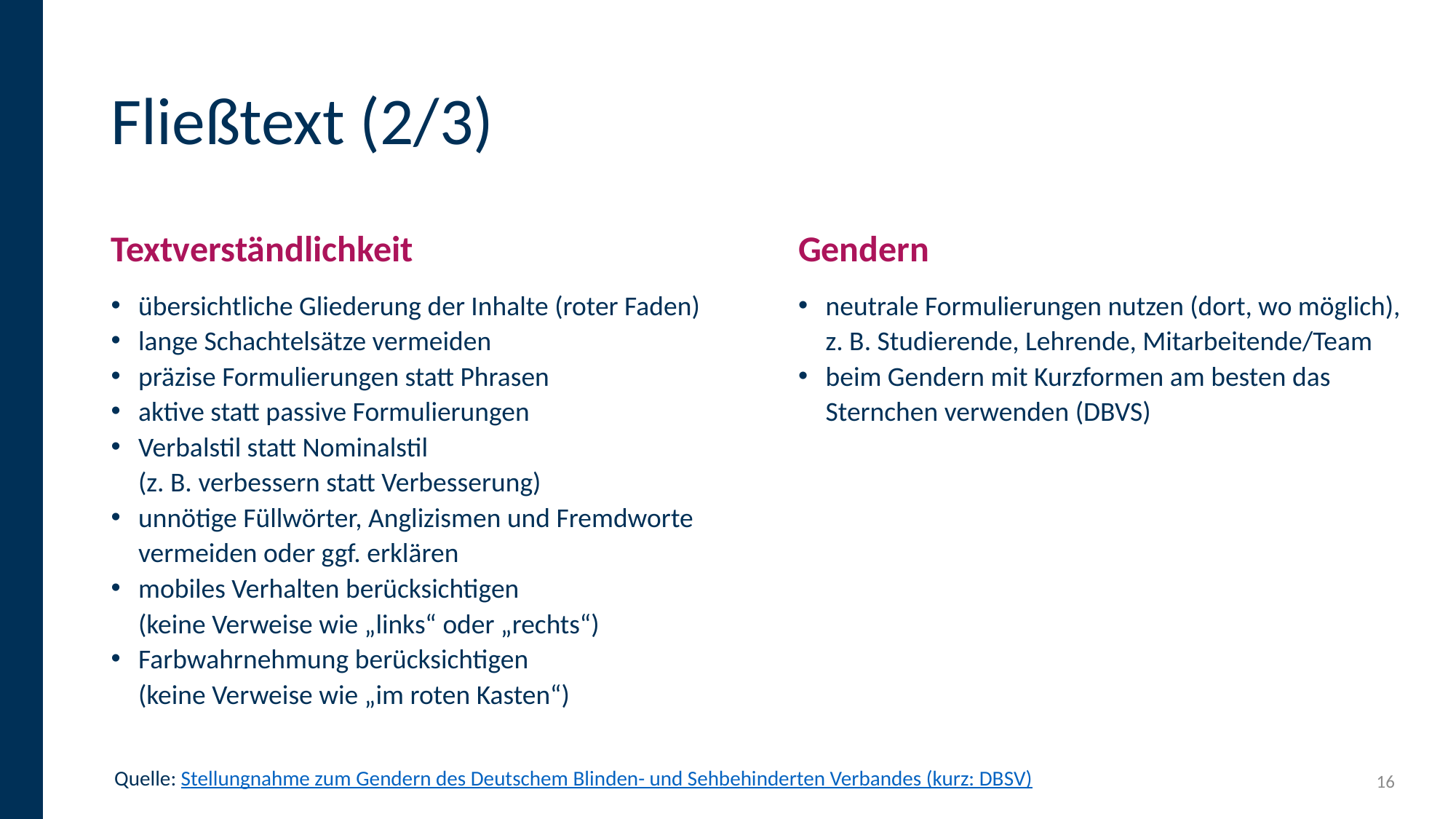

# Fließtext (2/3)
Textverständlichkeit
Gendern
übersichtliche Gliederung der Inhalte (roter Faden)
lange Schachtelsätze vermeiden
präzise Formulierungen statt Phrasen
aktive statt passive Formulierungen
Verbalstil statt Nominalstil
(z. B. verbessern statt Verbesserung)
unnötige Füllwörter, Anglizismen und Fremdworte vermeiden oder ggf. erklären
mobiles Verhalten berücksichtigen
(keine Verweise wie „links“ oder „rechts“)
Farbwahrnehmung berücksichtigen
(keine Verweise wie „im roten Kasten“)
neutrale Formulierungen nutzen (dort, wo möglich),
z. B. Studierende, Lehrende, Mitarbeitende/Team
beim Gendern mit Kurzformen am besten das  Sternchen verwenden (DBVS)
Quelle: Stellungnahme zum Gendern des Deutschem Blinden- und Sehbehinderten Verbandes (kurz: DBSV)
16